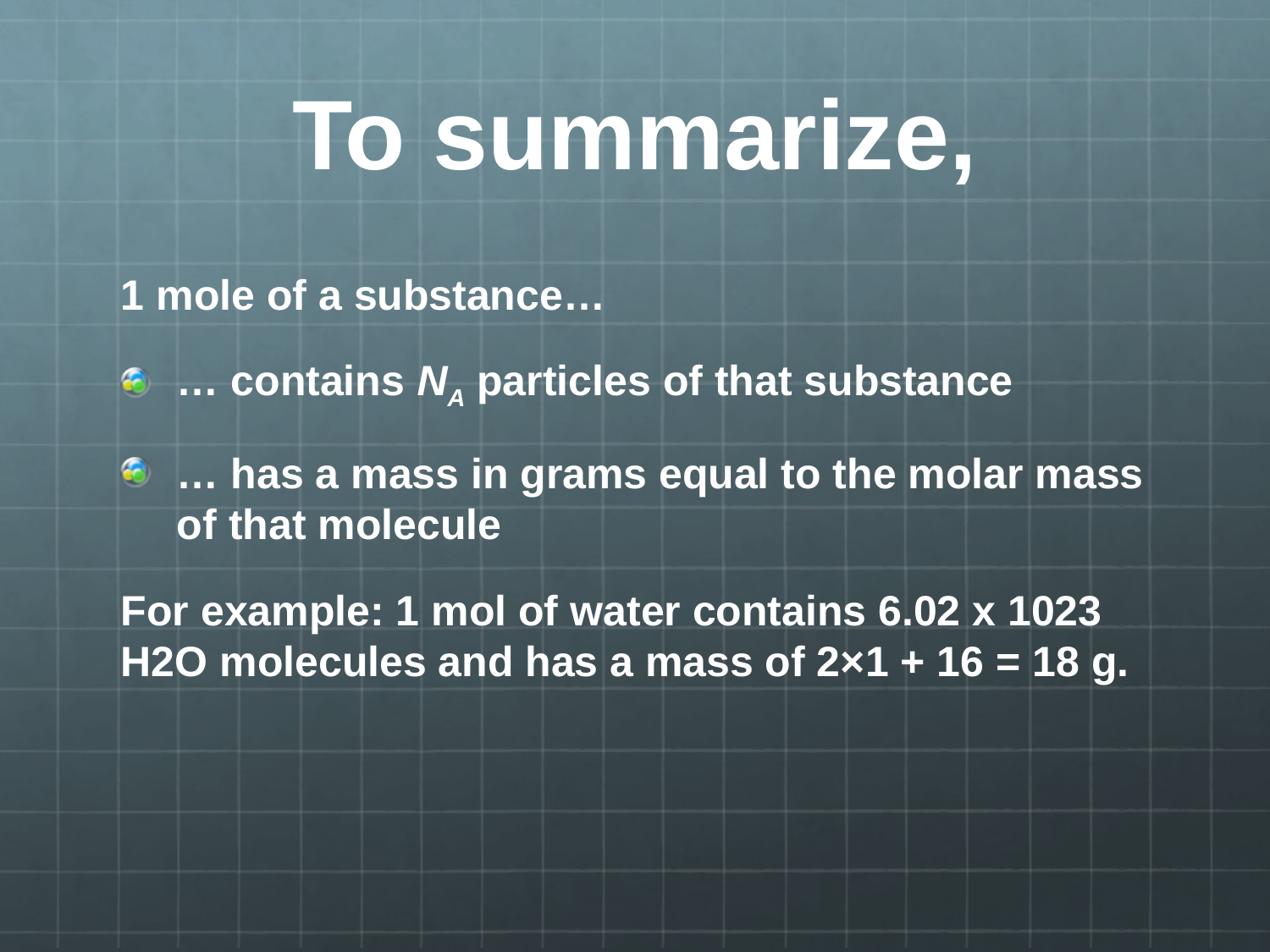

# To summarize,
1 mole of a substance…
… contains NA particles of that substance
… has a mass in grams equal to the molar mass of that molecule
For example: 1 mol of water contains 6.02 x 1023 H2O molecules and has a mass of 2×1 + 16 = 18 g.